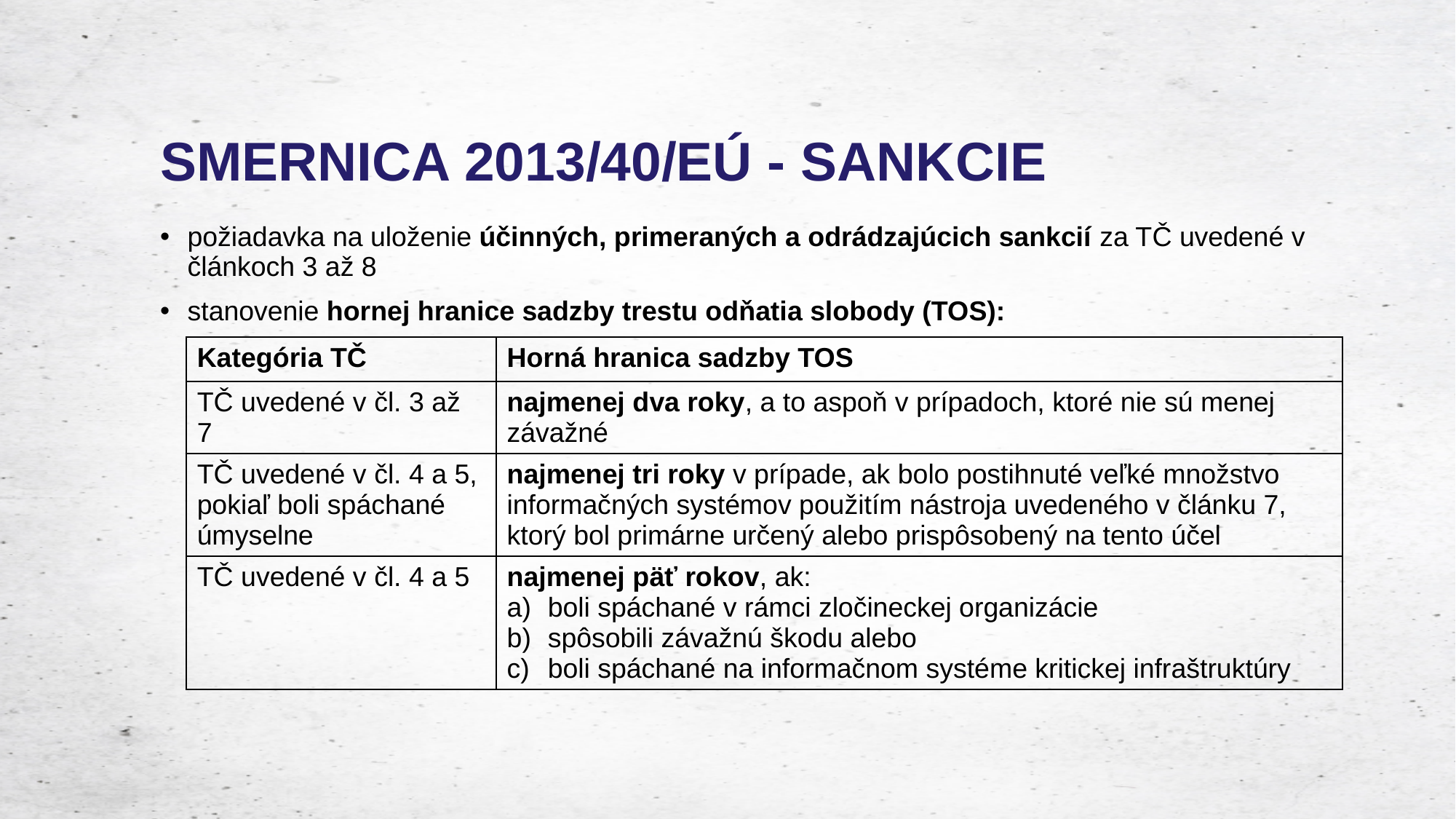

# SMERNICA 2013/40/EÚ - SANKCIE
požiadavka na uloženie účinných, primeraných a odrádzajúcich sankcií za TČ uvedené v článkoch 3 až 8
stanovenie hornej hranice sadzby trestu odňatia slobody (TOS):

| Kategória TČ | Horná hranica sadzby TOS |
| --- | --- |
| TČ uvedené v čl. 3 až 7 | najmenej dva roky, a to aspoň v prípadoch, ktoré nie sú menej závažné |
| TČ uvedené v čl. 4 a 5, pokiaľ boli spáchané úmyselne | najmenej tri roky v prípade, ak bolo postihnuté veľké množstvo informačných systémov použitím nástroja uvedeného v článku 7, ktorý bol primárne určený alebo prispôsobený na tento účel |
| TČ uvedené v čl. 4 a 5 | najmenej päť rokov, ak: boli spáchané v rámci zločineckej organizácie spôsobili závažnú škodu alebo boli spáchané na informačnom systéme kritickej infraštruktúry |